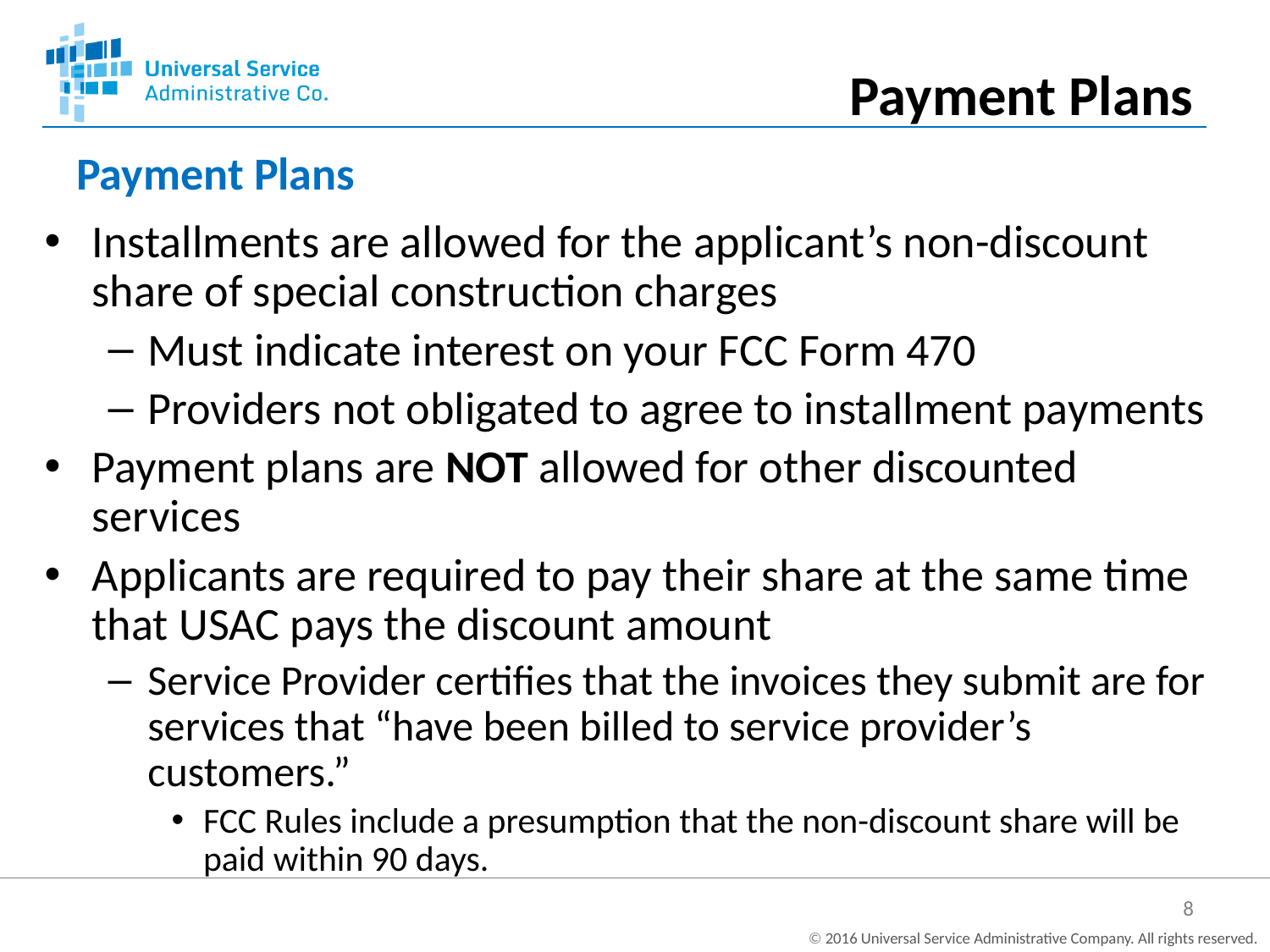

Payment Plans
Payment Plans
Installments are allowed for the applicant’s non-discount share of special construction charges
Must indicate interest on your FCC Form 470
Providers not obligated to agree to installment payments
Payment plans are NOT allowed for other discounted services
Applicants are required to pay their share at the same time that USAC pays the discount amount
Service Provider certifies that the invoices they submit are for services that “have been billed to service provider’s customers.”
FCC Rules include a presumption that the non-discount share will be paid within 90 days.